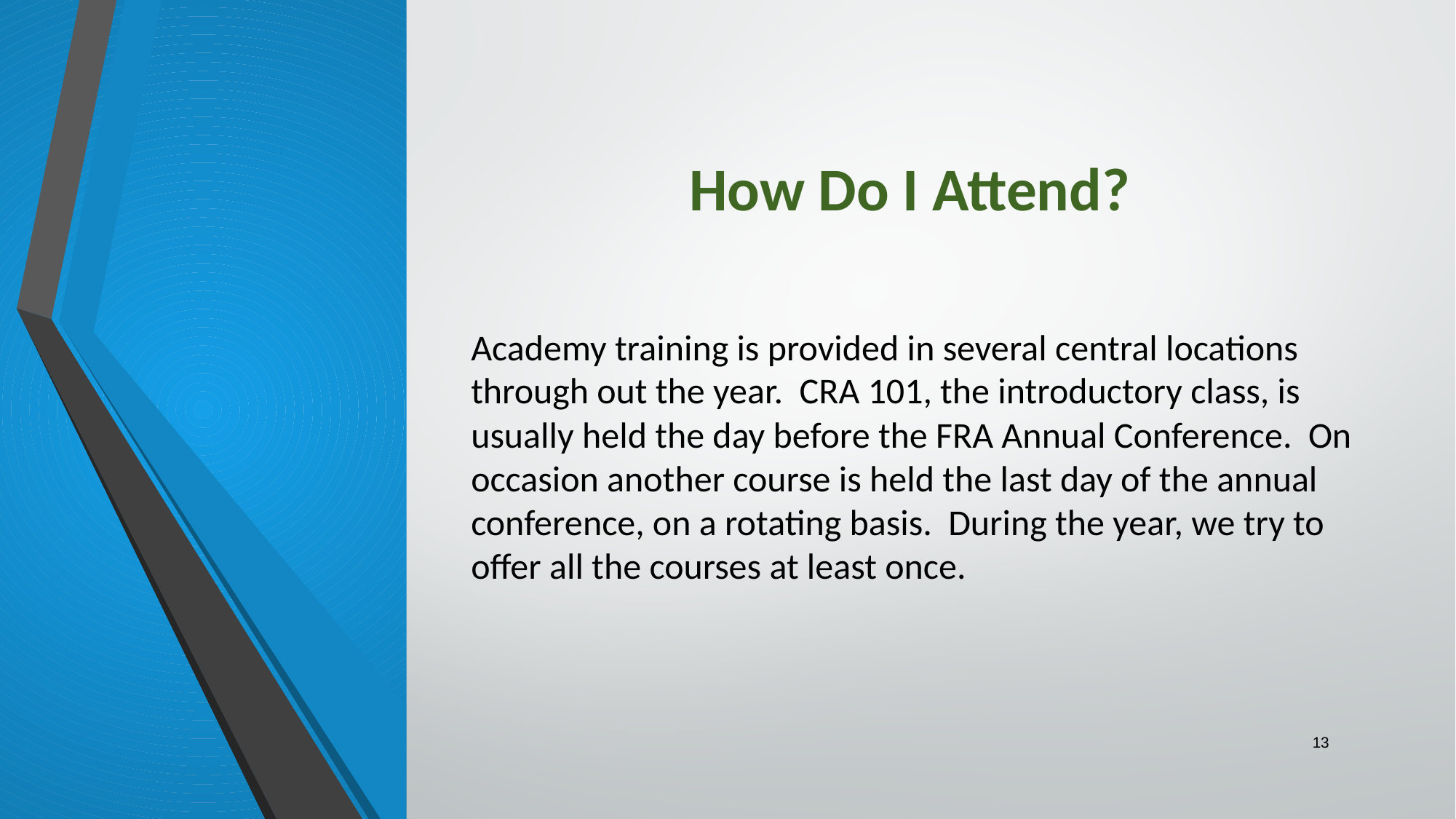

# How Do I Attend?

Academy training is provided in several central locations through out the year.  CRA 101, the introductory class, is usually held the day before the FRA Annual Conference.  On occasion another course is held the last day of the annual conference, on a rotating basis.  During the year, we try to offer all the courses at least once.

13